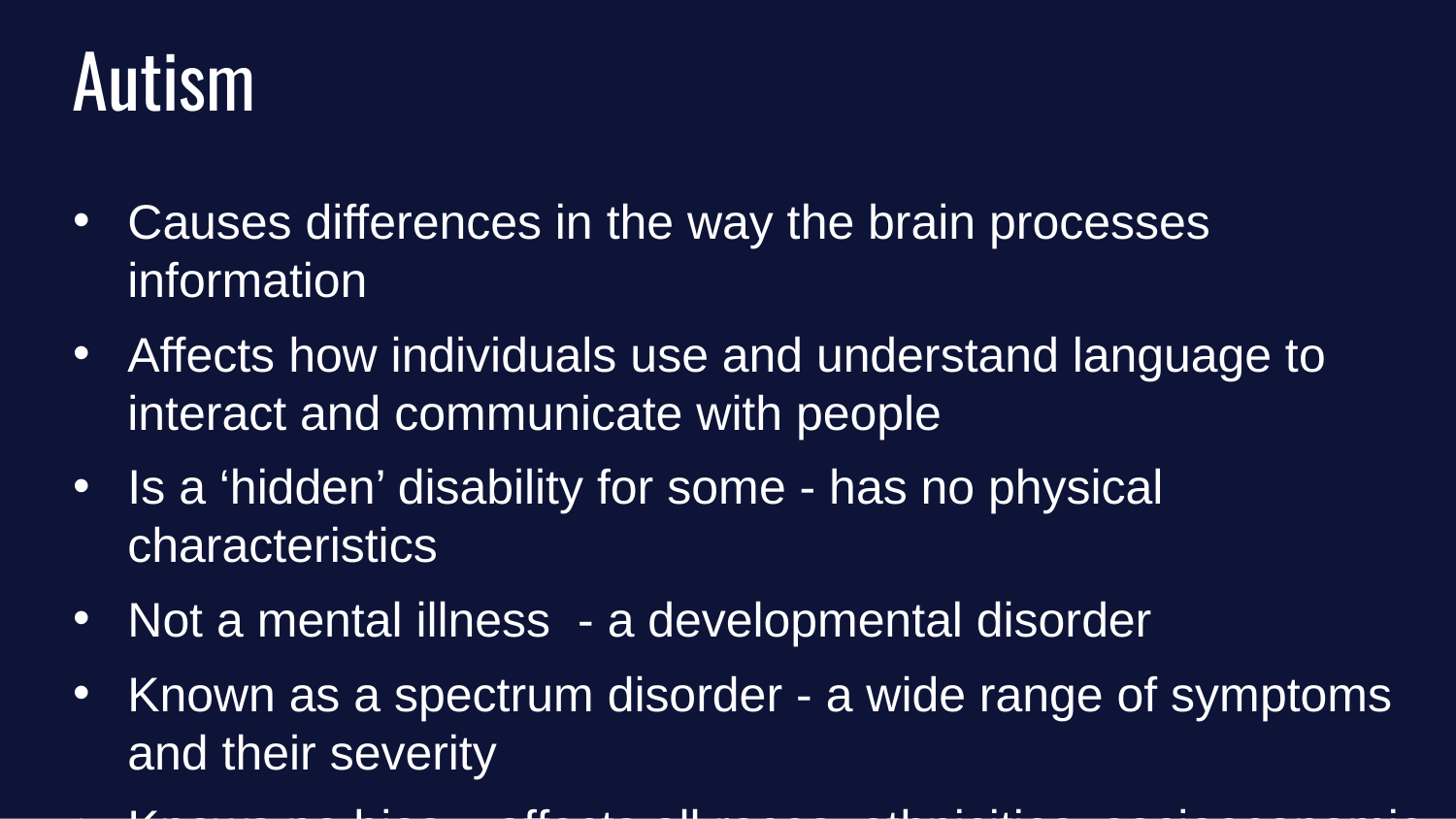

Autism
Causes differences in the way the brain processes information
Affects how individuals use and understand language to interact and communicate with people
Is a ‘hidden’ disability for some - has no physical characteristics
Not a mental illness  - a developmental disorder
Known as a spectrum disorder - a wide range of symptoms and their severity
Knows no bias – affects all races, ethnicities, socioeconomic groups
1 in 31 (3.2%) as of 2025 – cdc.gov
www.pact-autism.com